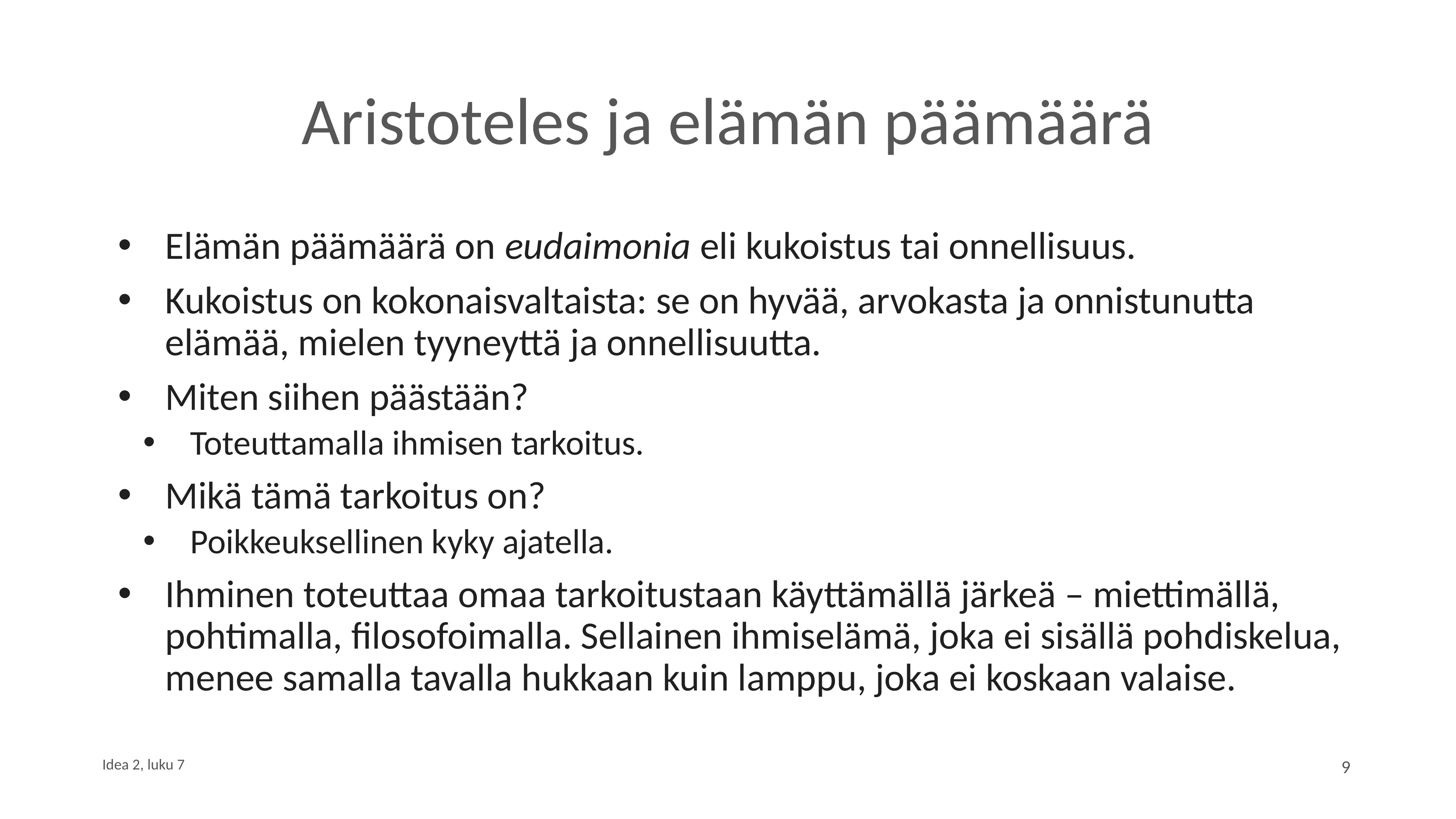

# Aristoteles ja elämän päämäärä
Elämän päämäärä on eudaimonia eli kukoistus tai onnellisuus.
Kukoistus on kokonaisvaltaista: se on hyvää, arvokasta ja onnistunutta elämää, mielen tyyneyttä ja onnellisuutta.
Miten siihen päästään?
Toteuttamalla ihmisen tarkoitus.
Mikä tämä tarkoitus on?
Poikkeuksellinen kyky ajatella.
Ihminen toteuttaa omaa tarkoitustaan käyttämällä järkeä – miettimällä, pohtimalla, filosofoimalla. Sellainen ihmiselämä, joka ei sisällä pohdiskelua, menee samalla tavalla hukkaan kuin lamppu, joka ei koskaan valaise.

9
Idea 2, luku 7